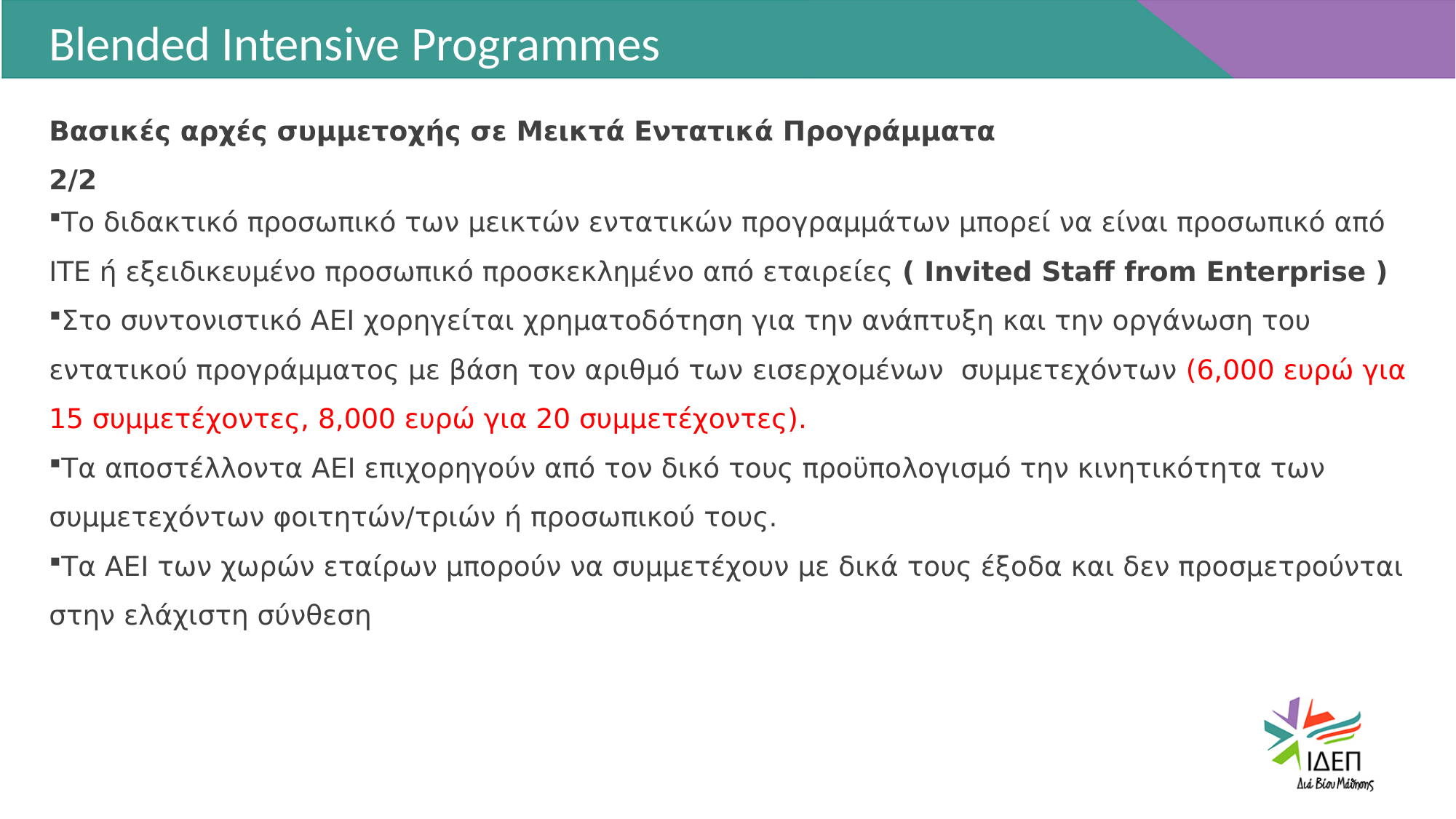

Blended Intensive Programmes
Βασικές αρχές συμμετοχής σε Μεικτά Εντατικά Προγράμματα 2/2
Το διδακτικό προσωπικό των μεικτών εντατικών προγραμμάτων μπορεί να είναι προσωπικό από ΙΤΕ ή εξειδικευμένο προσωπικό προσκεκλημένο από εταιρείες ( Invited Staff from Enterprise )
Στο συντονιστικό ΑΕΙ χορηγείται χρηματοδότηση για την ανάπτυξη και την οργάνωση του εντατικού προγράμματος με βάση τον αριθμό των εισερχομένων  συμμετεχόντων (6,000 ευρώ για 15 συμμετέχοντες, 8,000 ευρώ για 20 συμμετέχοντες).
Τα αποστέλλοντα ΑΕΙ επιχορηγούν από τον δικό τους προϋπολογισμό την κινητικότητα των συμμετεχόντων φοιτητών/τριών ή προσωπικού τους.
Τα ΑΕΙ των χωρών εταίρων μπορούν να συμμετέχουν με δικά τους έξοδα και δεν προσμετρούνται στην ελάχιστη σύνθεση